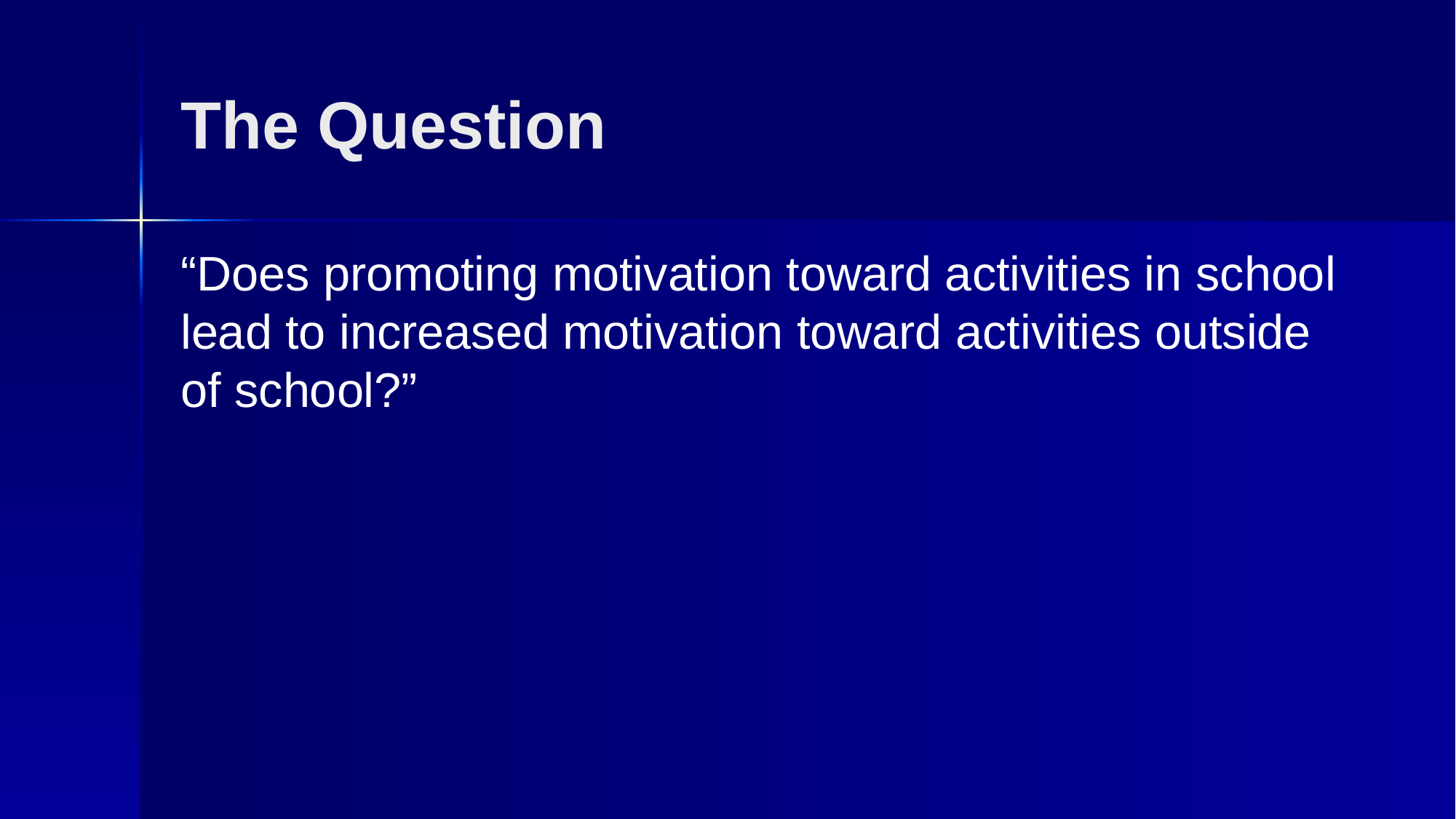

# The Question
“Does promoting motivation toward activities in school lead to increased motivation toward activities outside of school?”